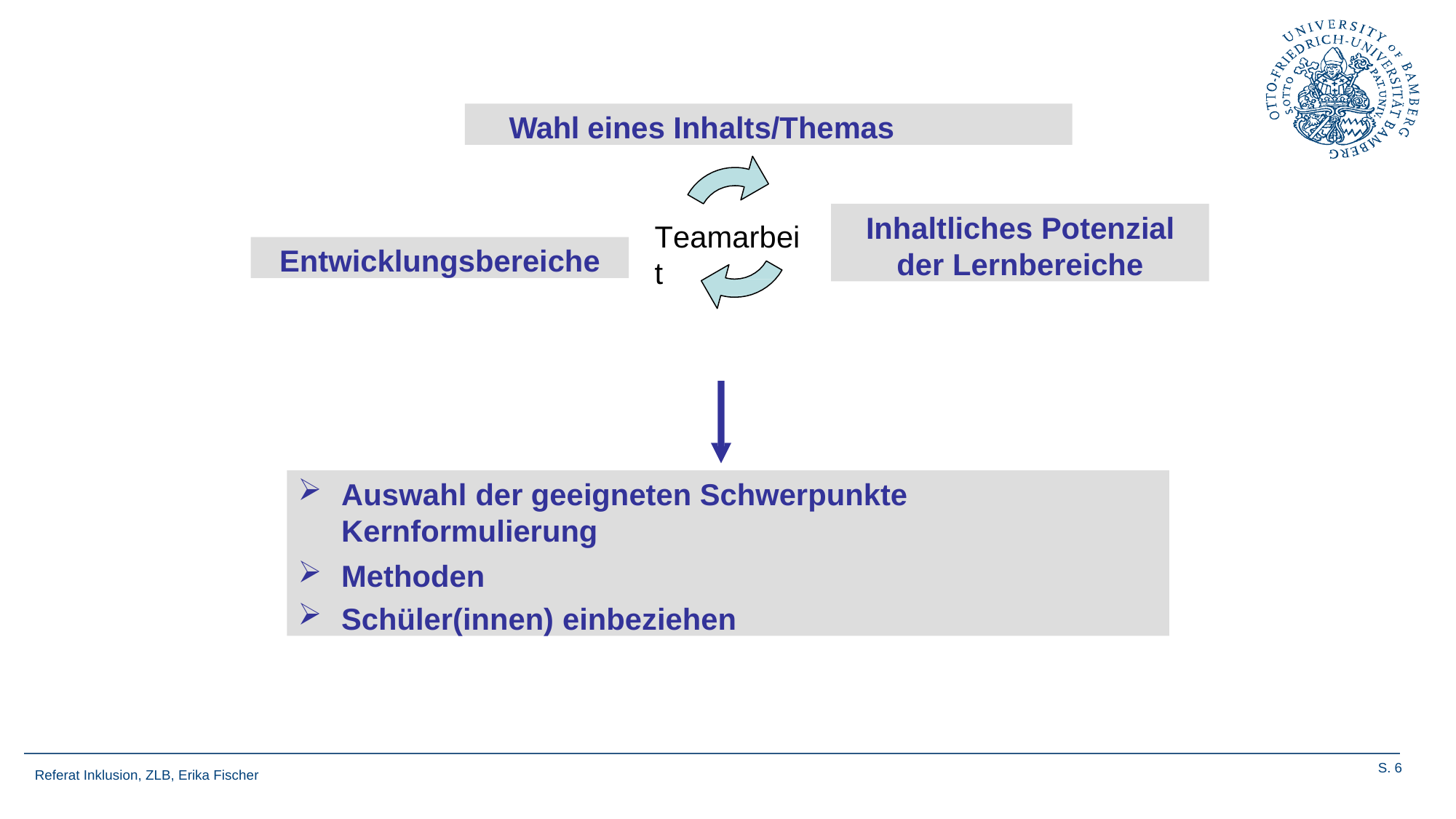

Wahl eines Inhalts/Themas

Inhaltliches Potenzial
der Lernbereiche
Teamarbeit
Entwicklungsbereiche

Auswahl der geeigneten Schwerpunkte Kernformulierung
Methoden
Schüler(innen) einbeziehen